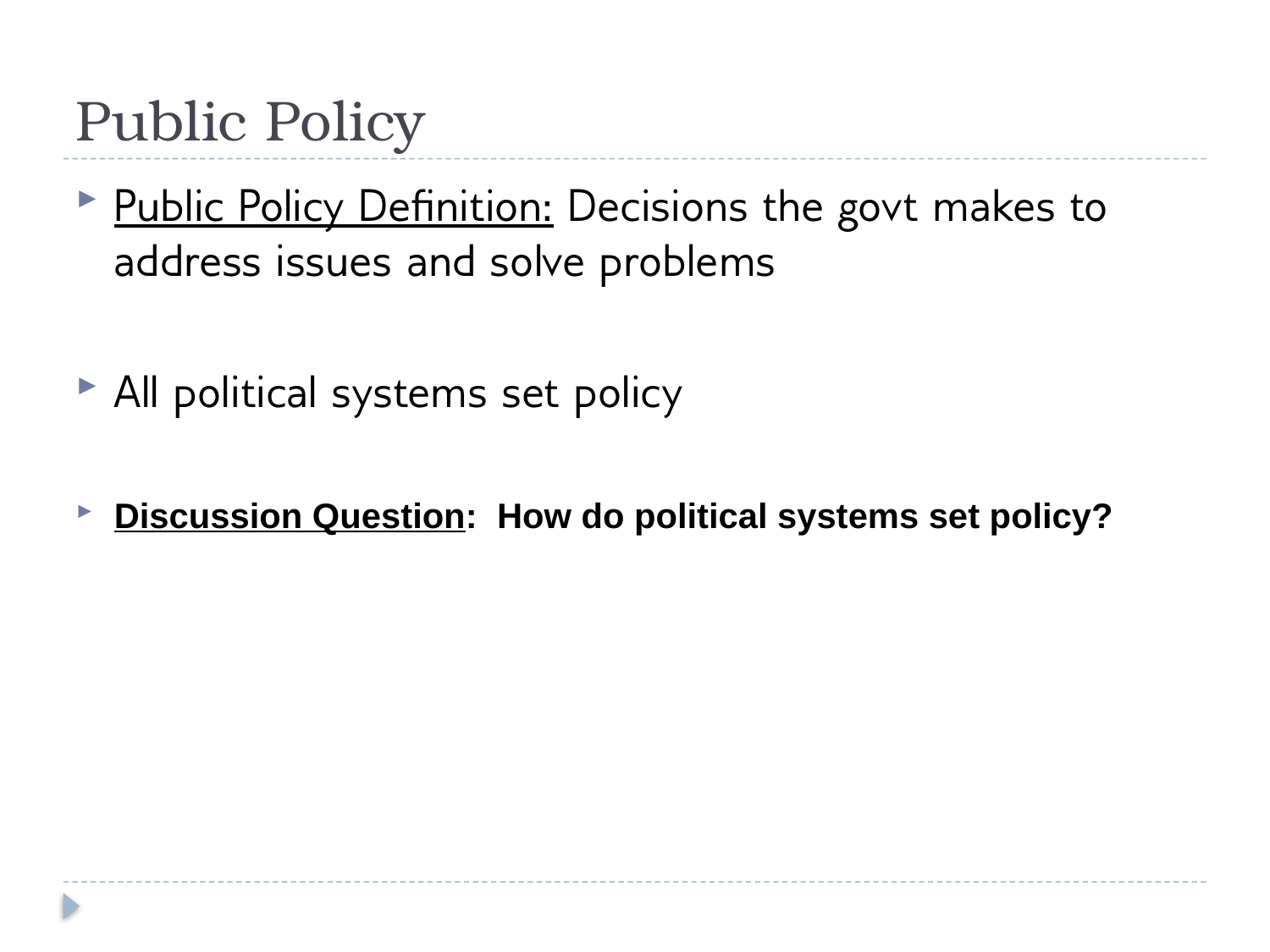

# Public Policy
Public Policy Definition: Decisions the govt makes to address issues and solve problems

All political systems set policy

Discussion Question:  How do political systems set policy?